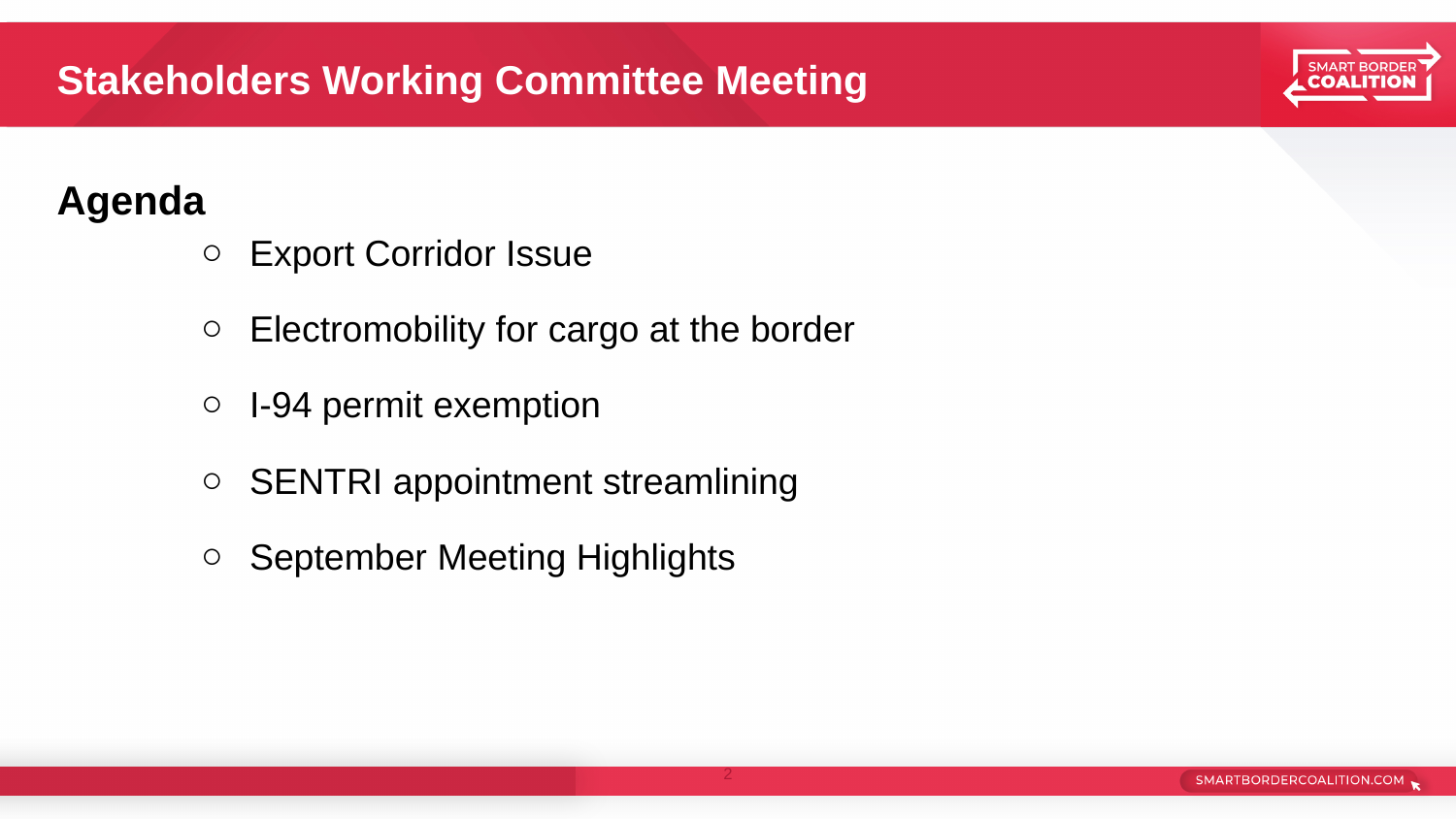

# Stakeholders Working Committee Meeting
Agenda

Export Corridor Issue
Electromobility for cargo at the border
I-94 permit exemption
SENTRI appointment streamlining
September Meeting Highlights